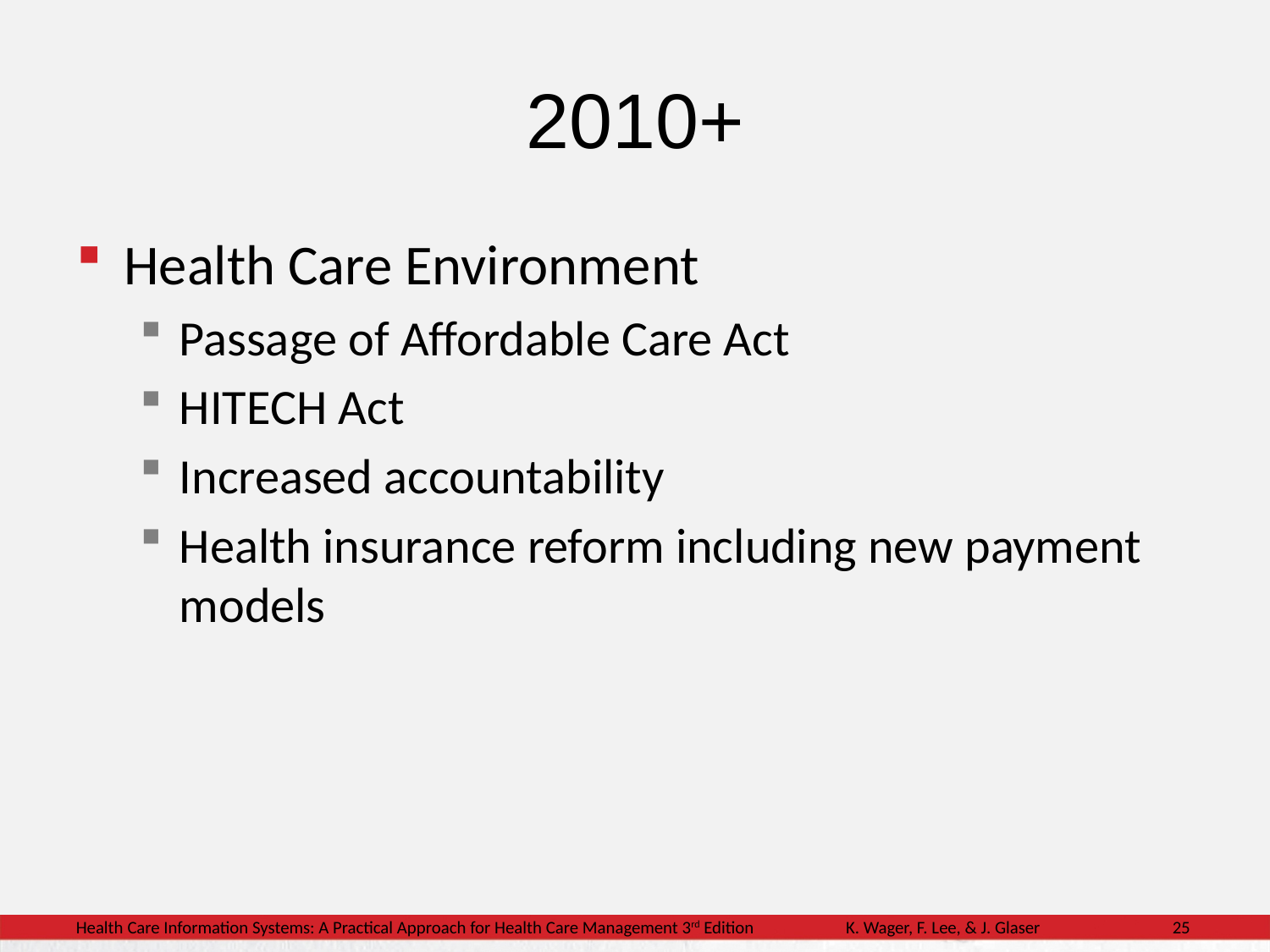

# 2010+
Health Care Environment
Passage of Affordable Care Act
HITECH Act
Increased accountability
Health insurance reform including new payment models